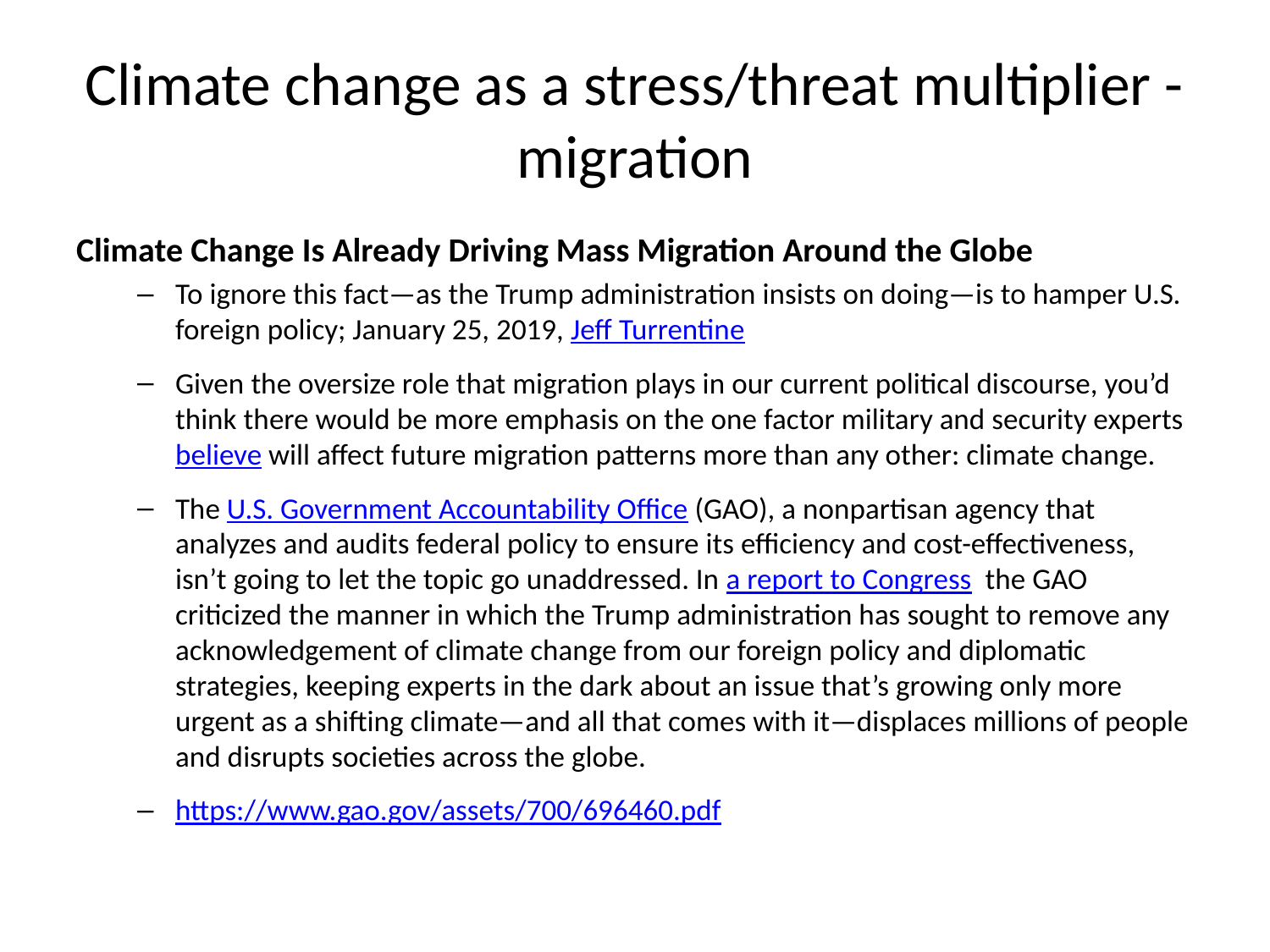

# Climate change as a stress/threat multiplier - migration
Climate Change Is Already Driving Mass Migration Around the Globe
To ignore this fact—as the Trump administration insists on doing—is to hamper U.S. foreign policy; January 25, 2019, Jeff Turrentine
Given the oversize role that migration plays in our current political discourse, you’d think there would be more emphasis on the one factor military and security experts believe will affect future migration patterns more than any other: climate change.
The U.S. Government Accountability Office (GAO), a nonpartisan agency that analyzes and audits federal policy to ensure its efficiency and cost-effectiveness, isn’t going to let the topic go unaddressed. In a report to Congress  the GAO criticized the manner in which the Trump administration has sought to remove any acknowledgement of climate change from our foreign policy and diplomatic strategies, keeping experts in the dark about an issue that’s growing only more urgent as a shifting climate—and all that comes with it—displaces millions of people and disrupts societies across the globe.
https://www.gao.gov/assets/700/696460.pdf